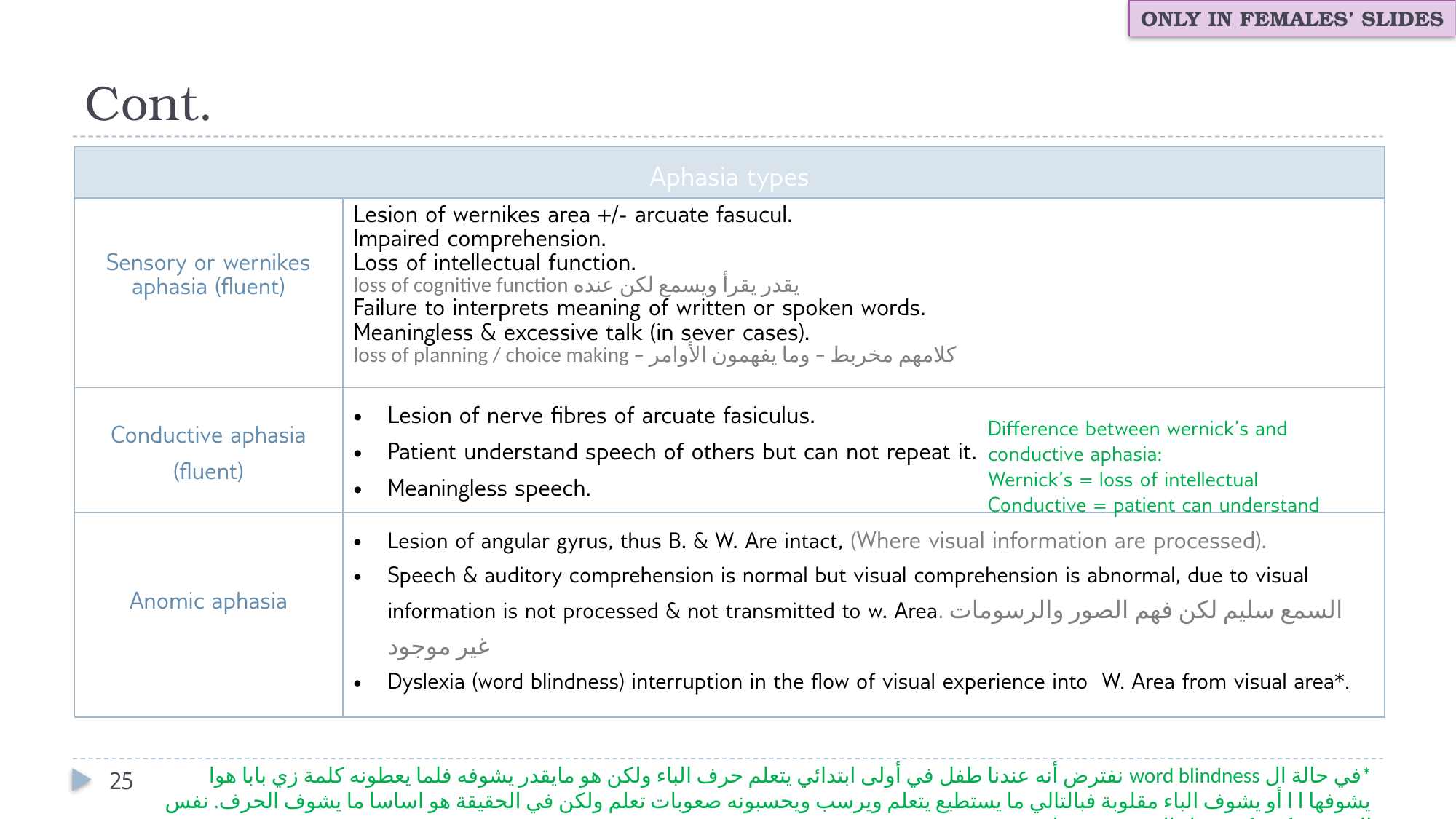

ONLY IN FEMALES’ SLIDES
# Cont.
| Aphasia types |  |
| --- | --- |
| Sensory or wernikes aphasia (fluent) | Lesion of wernikes area +/- arcuate fasucul. Impaired comprehension. Loss of intellectual function. يقدر يقرأ ويسمع لكن عنده loss of cognitive function Failure to interprets meaning of written or spoken words. Meaningless & excessive talk (in sever cases). كلامهم مخربط – وما يفهمون الأوامر – loss of planning / choice making |
| Conductive aphasia (fluent) | Lesion of nerve fibres of arcuate fasiculus. Patient understand speech of others but can not repeat it. Meaningless speech. |
| Anomic aphasia | Lesion of angular gyrus, thus B. & W. Are intact, (Where visual information are processed). Speech & auditory comprehension is normal but visual comprehension is abnormal, due to visual information is not processed & not transmitted to w. Area. السمع سليم لكن فهم الصور والرسومات غير موجود Dyslexia (word blindness) interruption in the flow of visual experience into W. Area from visual area\*. |
Difference between wernick’s and conductive aphasia:
Wernick’s = loss of intellectual
Conductive = patient can understand
*في حالة ال word blindness نفترض أنه عندنا طفل في أولى ابتدائي يتعلم حرف الباء ولكن هو مايقدر يشوفه فلما يعطونه كلمة زي بابا هوا يشوفها ا ا أو يشوف الباء مقلوبة فبالتالي ما يستطيع يتعلم ويرسب ويحسبونه صعوبات تعلم ولكن في الحقيقة هو اساسا ما يشوف الحرف. نفس الشي ممكن يكون بدل الحرف رقم ما يقدر يشوفه.
25